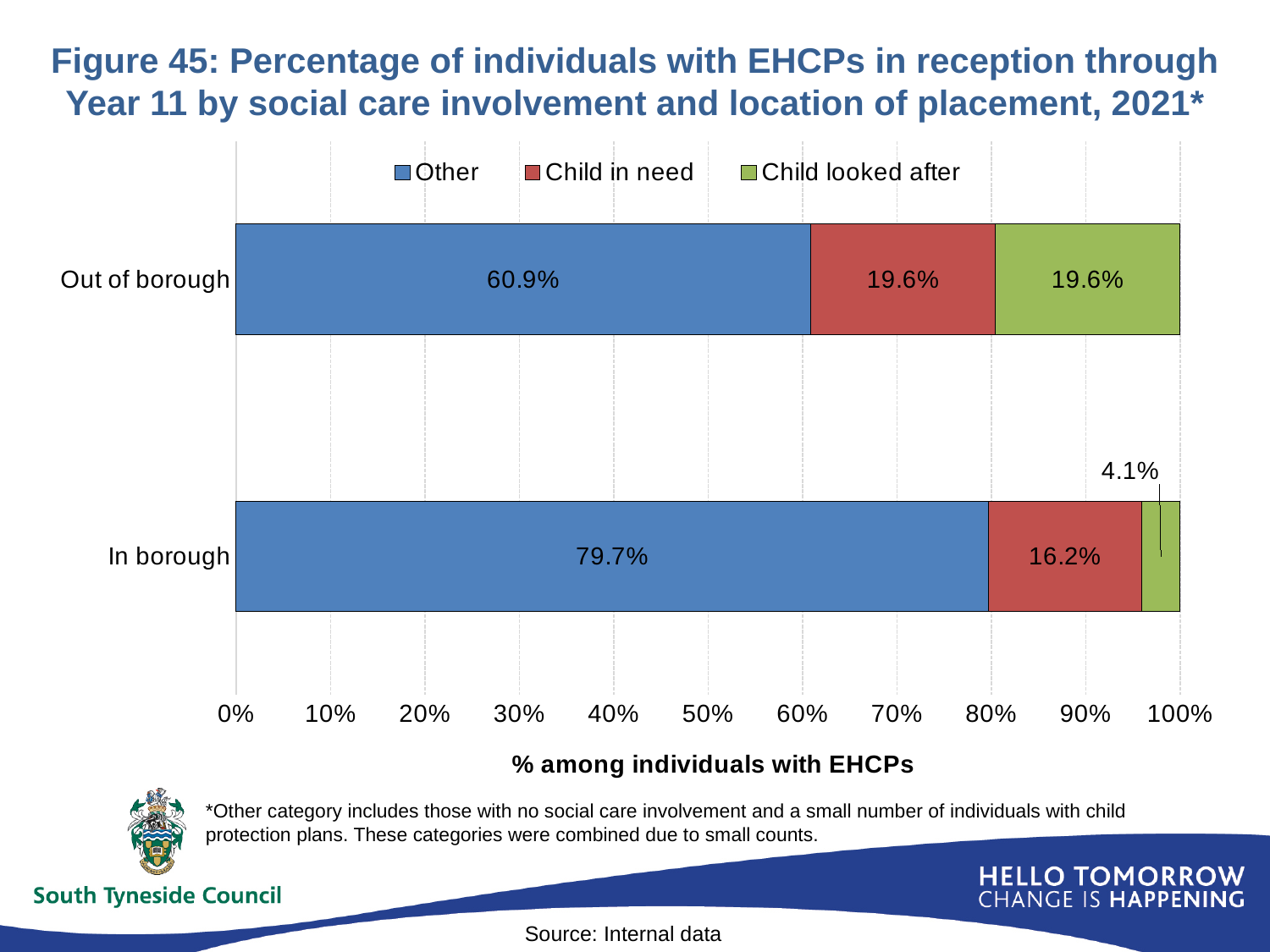

# Figure 45: Percentage of individuals with EHCPs in reception through Year 11 by social care involvement and location of placement, 2021*

### Chart

| Category | Other | Child in need | Child looked after |
|---|---|---|---|
| In borough | 0.7970085470085471 | 0.1623931623931624 | 0.0405982905982906 |
| Out of borough | 0.6086956521739131 | 0.1956521739130435 | 0.1956521739130435 |
*Other category includes those with no social care involvement and a small number of individuals with child protection plans. These categories were combined due to small counts.
Source: Internal data